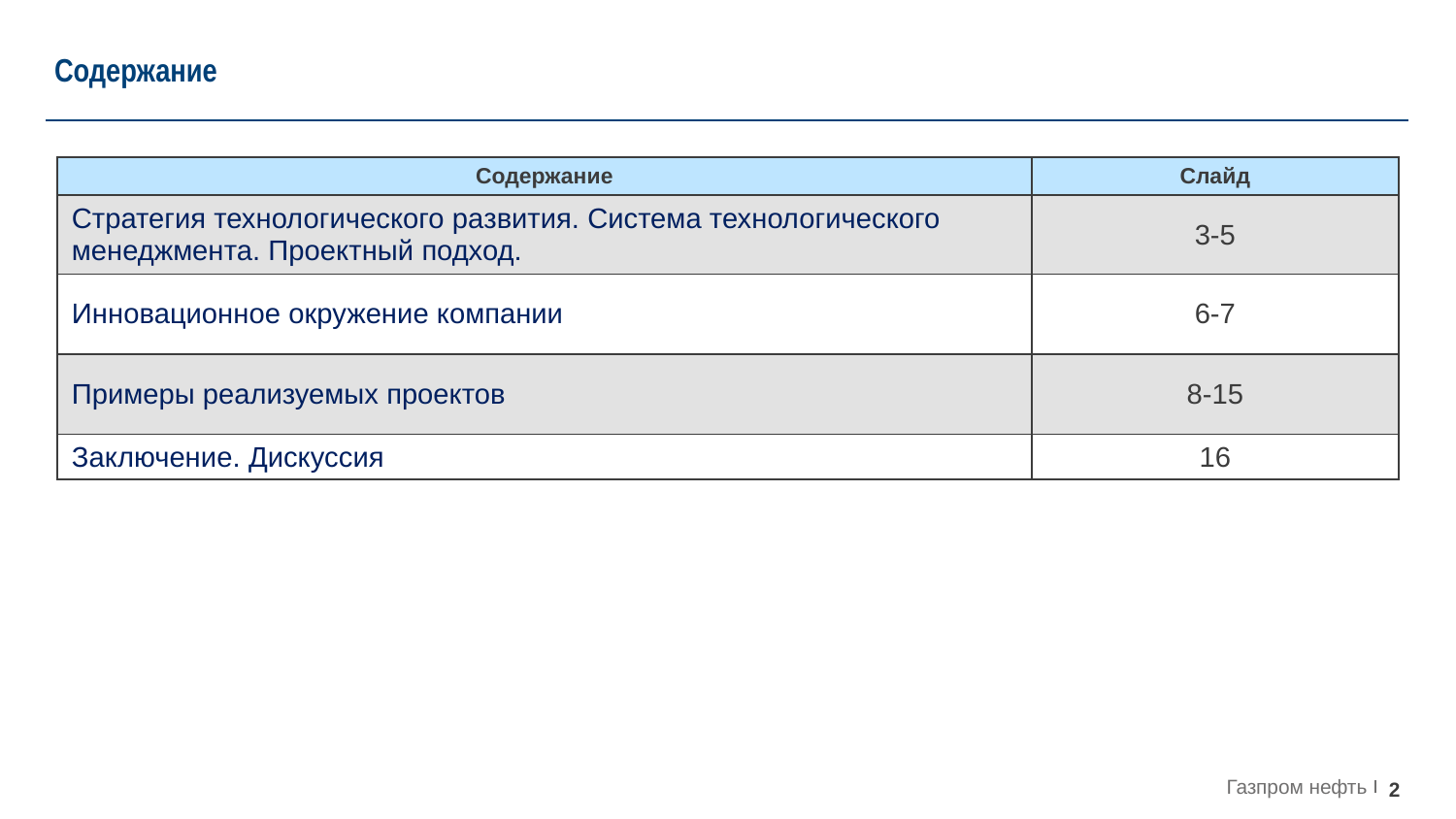

Содержание
| Содержание | Слайд |
| --- | --- |
| Стратегия технологического развития. Система технологического менеджмента. Проектный подход. | 3-5 |
| Инновационное окружение компании | 6-7 |
| Примеры реализуемых проектов | 8-15 |
| Заключение. Дискуссия | 16 |